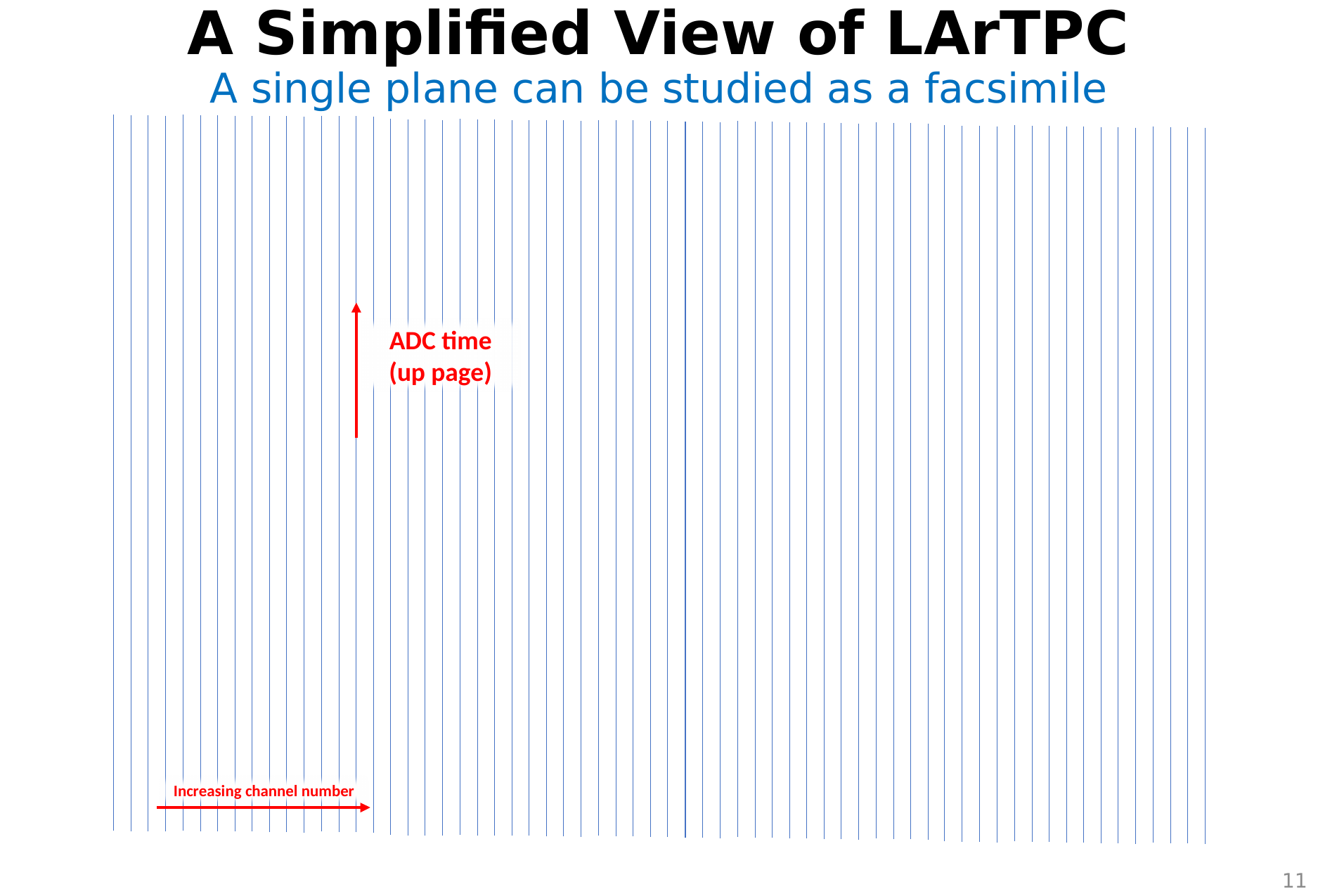

A Simplified View of LArTPC
A single plane can be studied as a facsimile
ADC time
(up page)
Increasing channel number
11